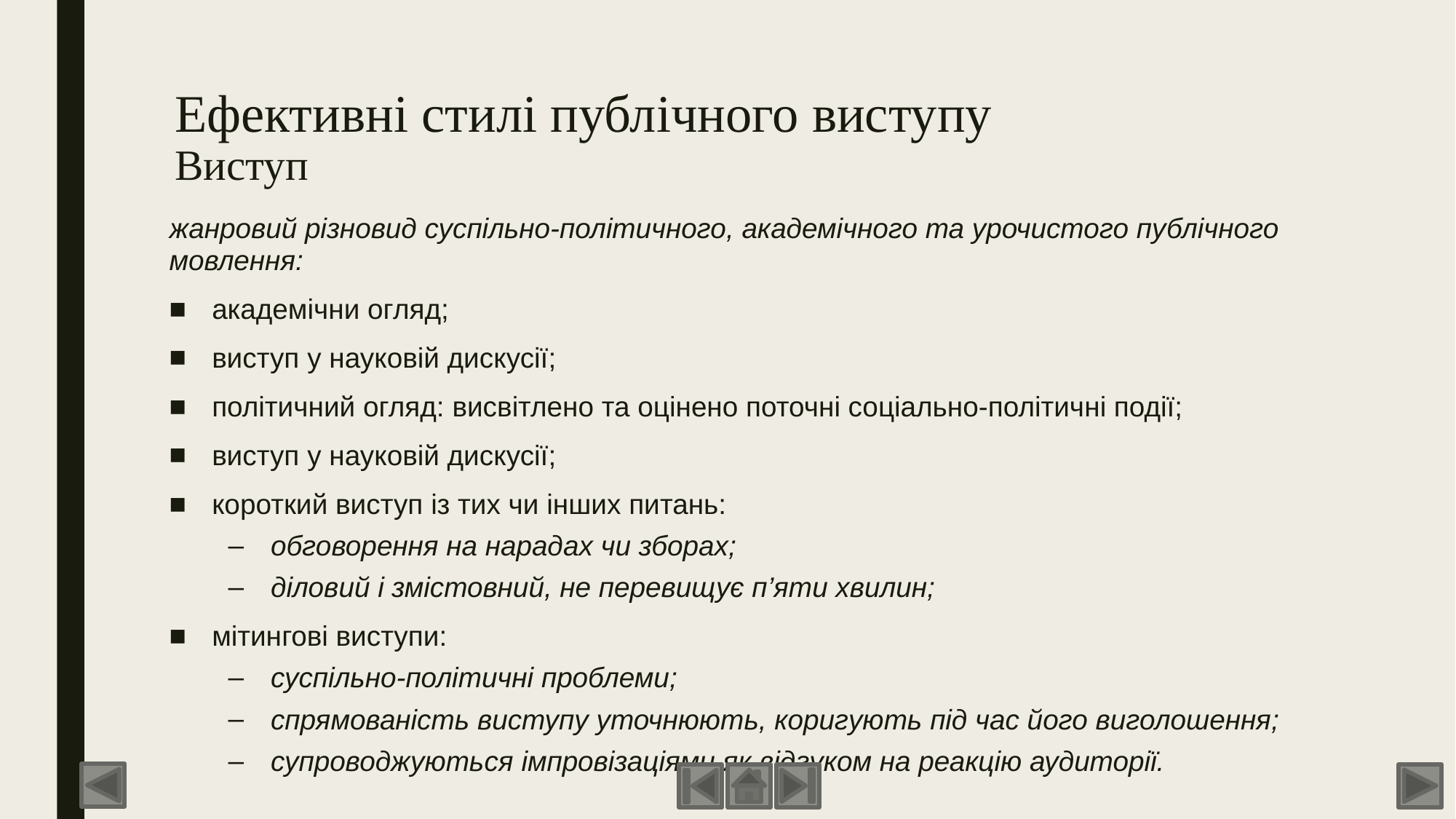

# Ефективні стилі публічного виступу Виступ
жанровий різновид суспільно-політичного, академічного та урочистого публічного мовлення:
академічни огляд;
виступ у науковій дискусії;
політичний огляд: висвітлено та оцінено поточні соціально-політичні події;
виступ у науковій дискусії;
короткий виступ із тих чи інших питань:
обговорення на нарадах чи зборах;
діловий і змістовний, не перевищує п’яти хвилин;
мітингові виступи:
суспільно-політичні проблеми;
спрямованість виступу уточнюють, коригують під час його виголошення;
супроводжуються імпровізаціями як відгуком на реакцію аудиторії.